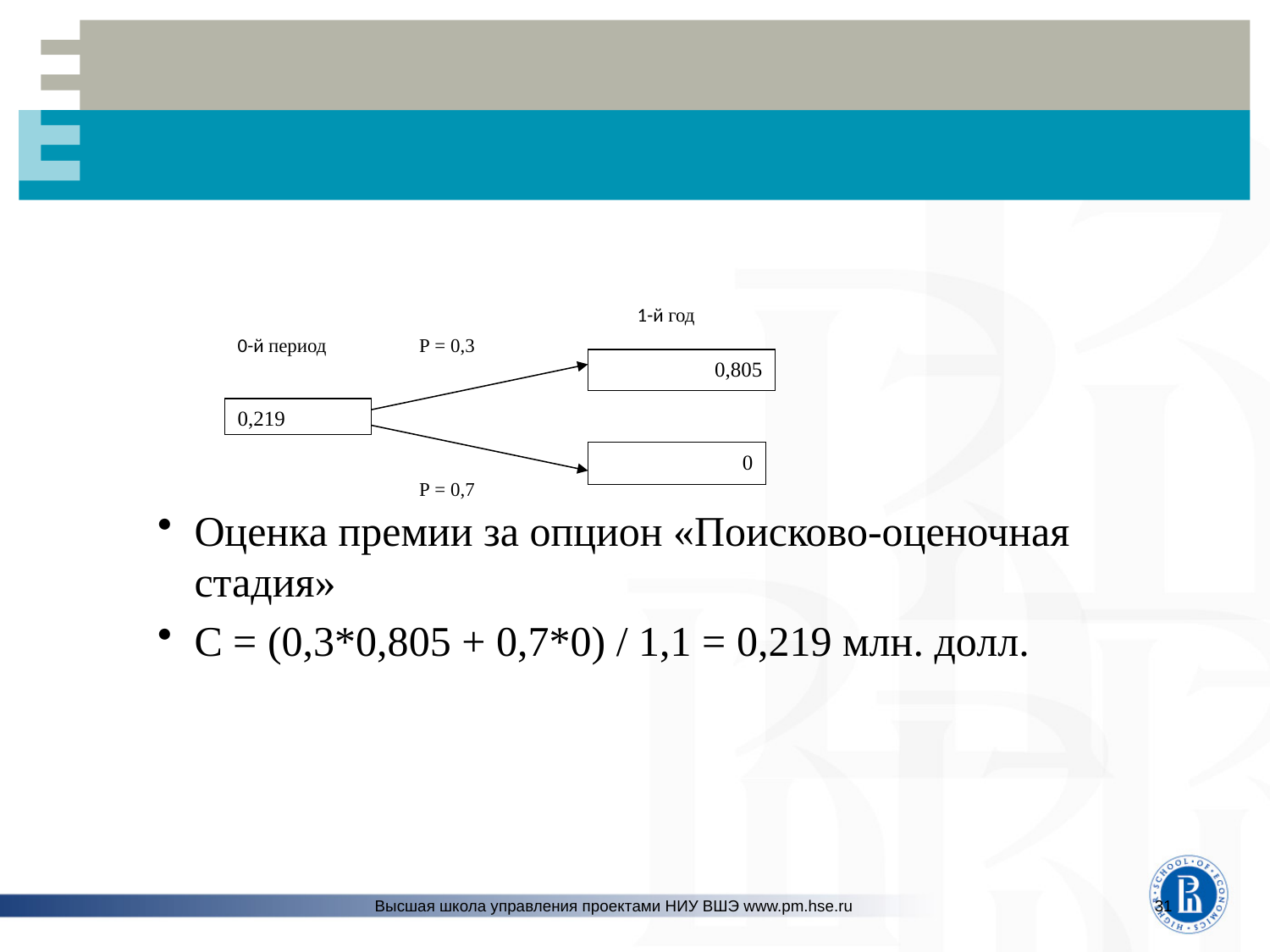

#

Оценка премии за опцион «Поисково-оценочная стадия»
С = (0,3*0,805 + 0,7*0) / 1,1 = 0,219 млн. долл.

1-й год
0-й период
Р = 0,3
0,805
0,219
0
Р = 0,7
Высшая школа управления проектами НИУ ВШЭ www.pm.hse.ru
31